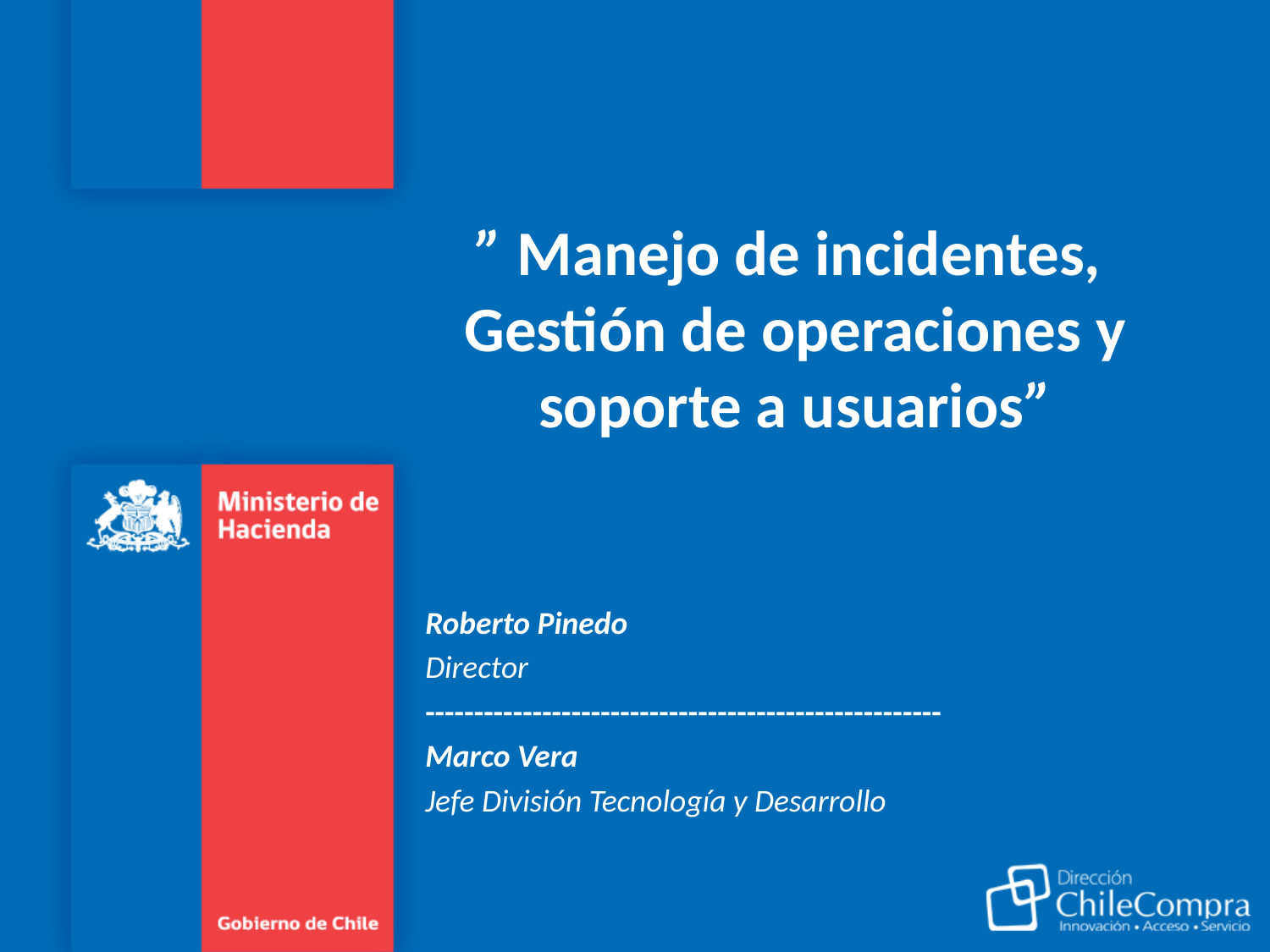

” Manejo de incidentes,  Gestión de operaciones y soporte a usuarios”
Roberto Pinedo
Director
-----------------------------------------------------
Marco Vera
Jefe División Tecnología y Desarrollo